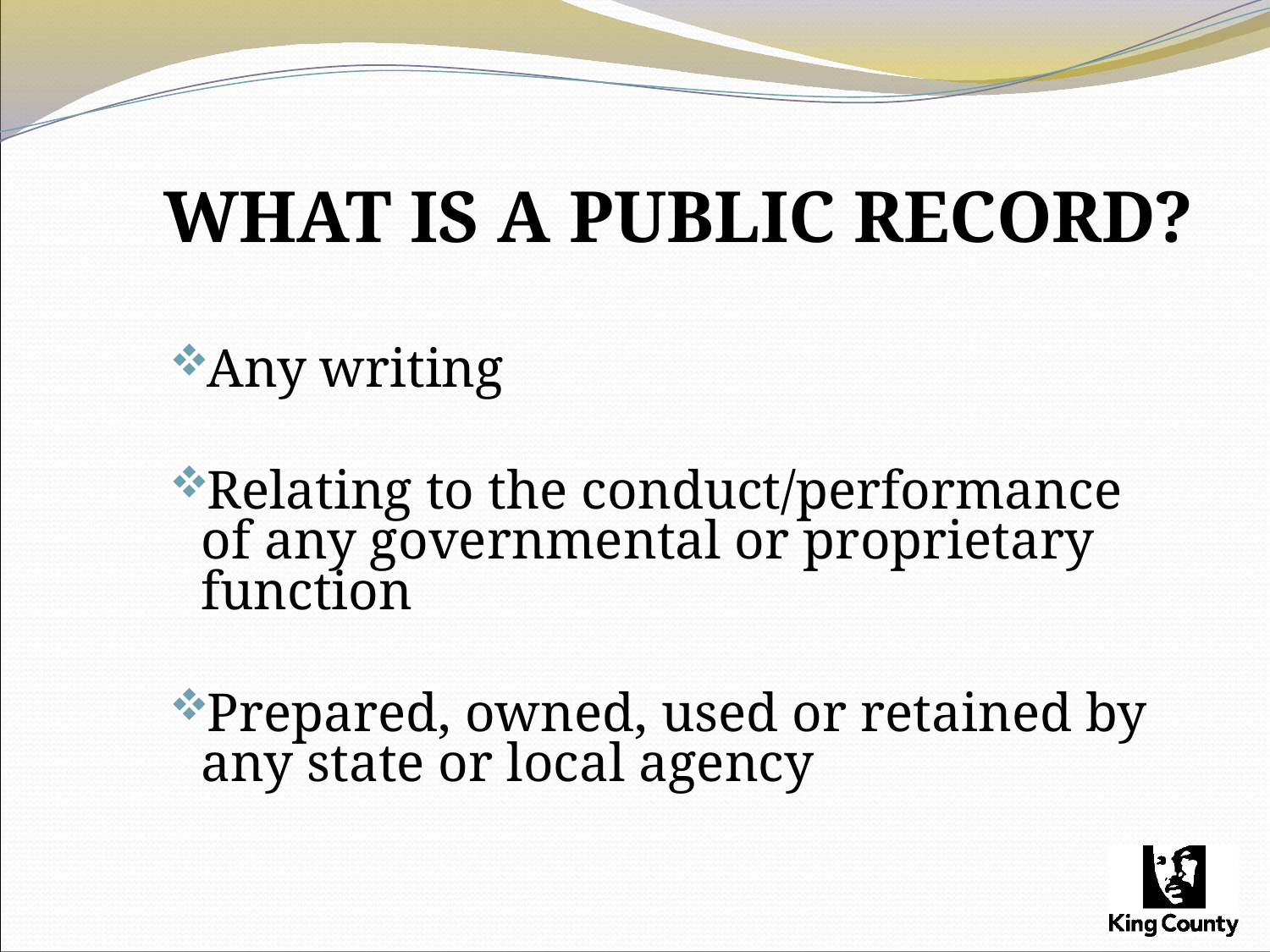

# WHAT IS A PUBLIC RECORD?

Any writing

Relating to the conduct/performance of any governmental or proprietary function

Prepared, owned, used or retained by any state or local agency